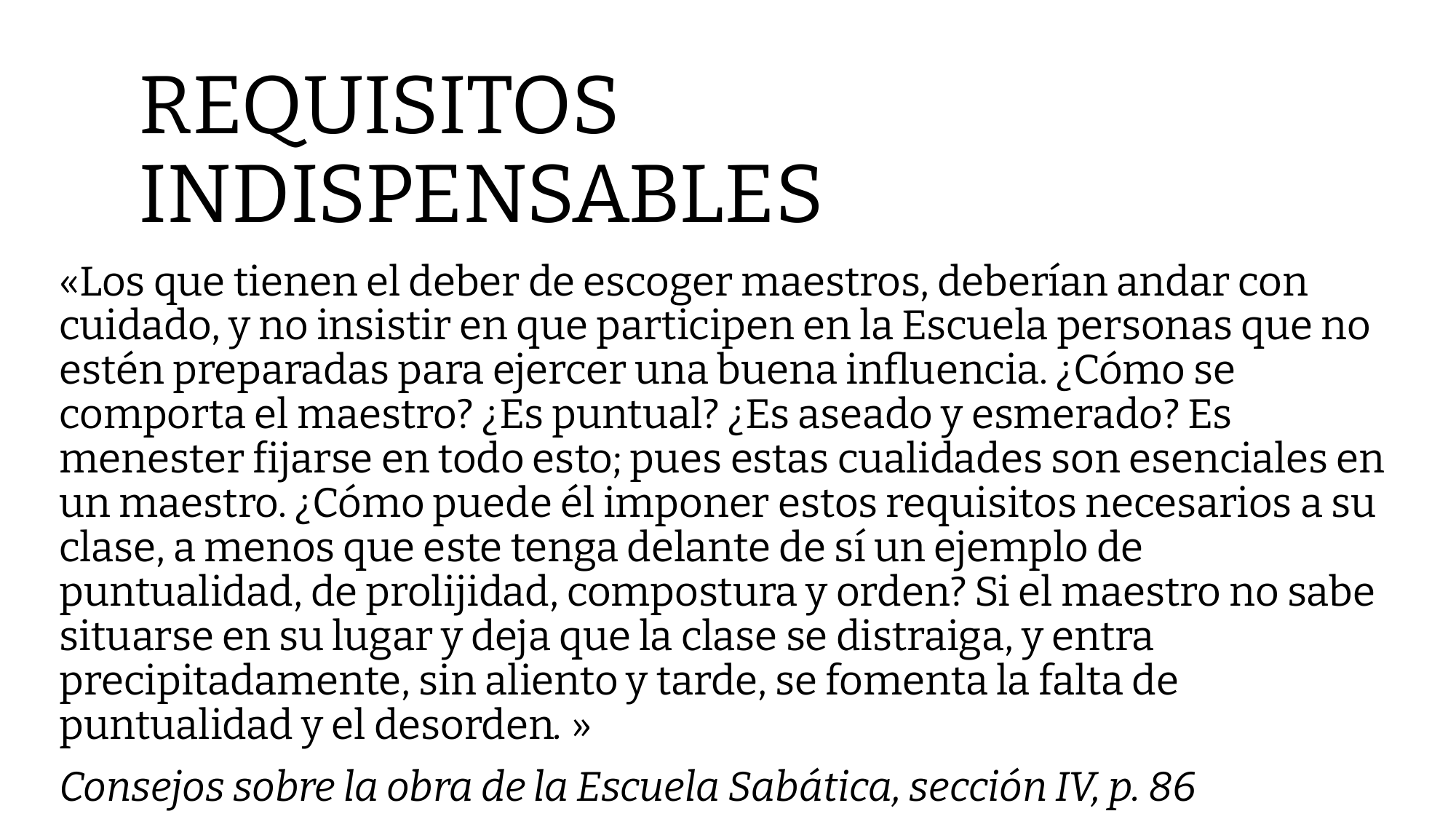

# Requisitos indispensables
«Los que tienen el deber de escoger maestros, deberían andar con cuidado, y no insistir en que participen en la Escuela personas que no estén preparadas para ejercer una buena influencia. ¿Cómo se comporta el maestro? ¿Es puntual? ¿Es aseado y esmerado? Es menester fijarse en todo esto; pues estas cualidades son esenciales en un maestro. ¿Cómo puede él imponer estos requisitos necesarios a su clase, a menos que este tenga delante de sí un ejemplo de puntualidad, de prolijidad, compostura y orden? Si el maestro no sabe situarse en su lugar y deja que la clase se distraiga, y entra precipitadamente, sin aliento y tarde, se fomenta la falta de puntualidad y el desorden. »
Consejos sobre la obra de la Escuela Sabática, sección IV, p. 86